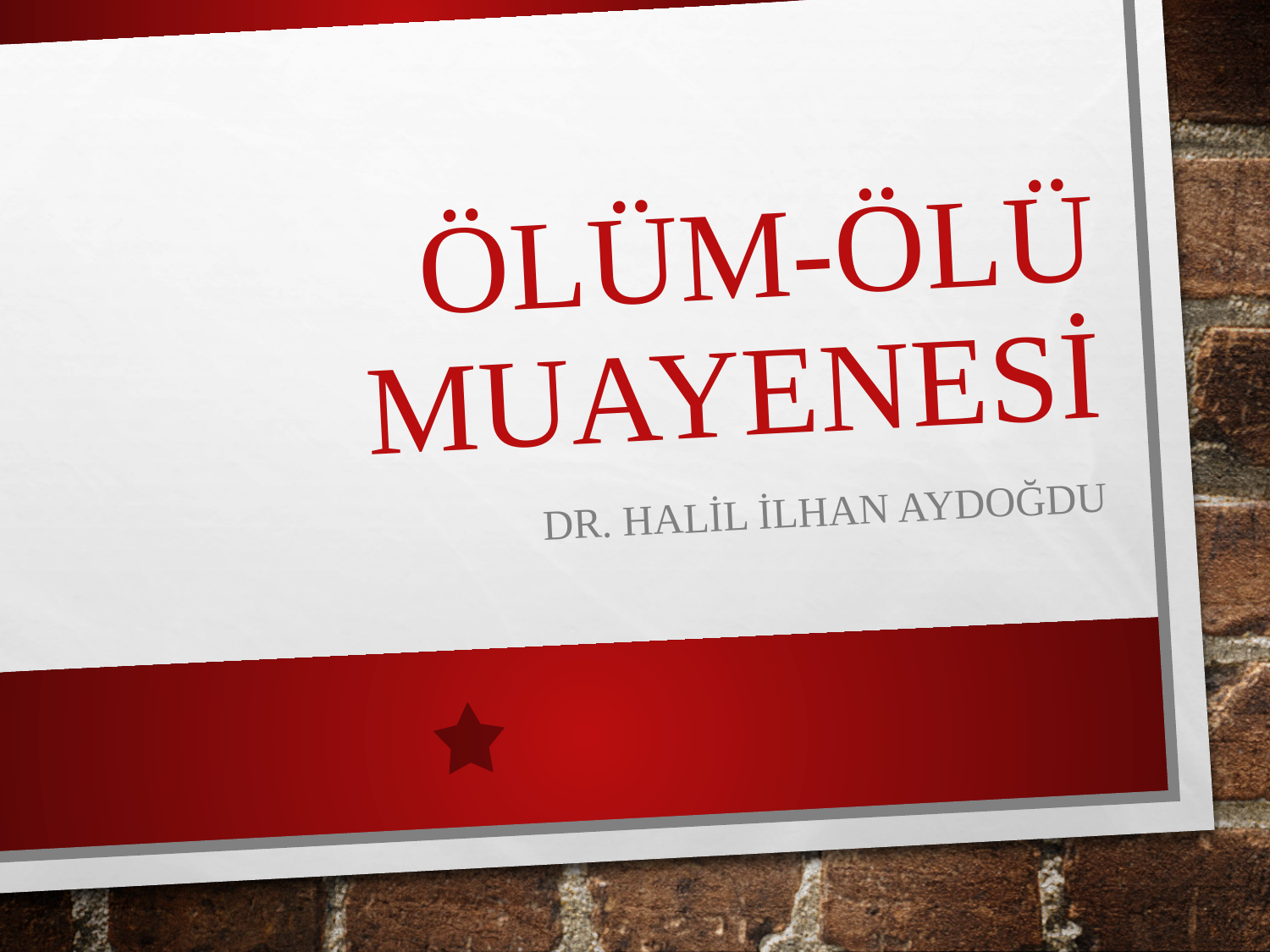

# ÖLÜM-ÖLÜ MUAYENESİ
Dr. Halil ilhan aydoğdu